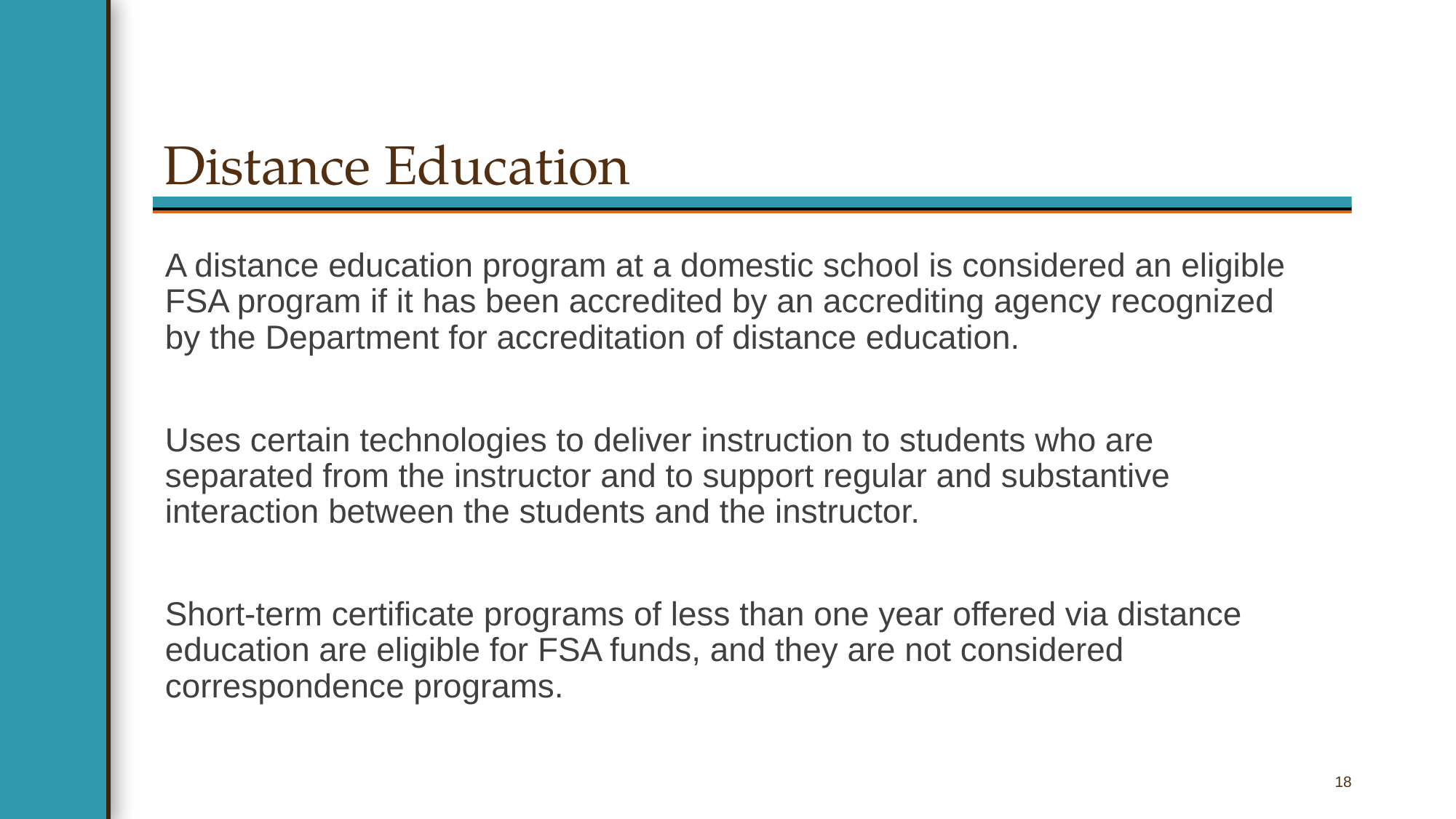

# Distance Education
A distance education program at a domestic school is considered an eligible FSA program if it has been accredited by an accrediting agency recognized by the Department for accreditation of distance education.

Uses certain technologies to deliver instruction to students who are separated from the instructor and to support regular and substantive interaction between the students and the instructor.

Short-term certificate programs of less than one year offered via distance education are eligible for FSA funds, and they are not considered correspondence programs.